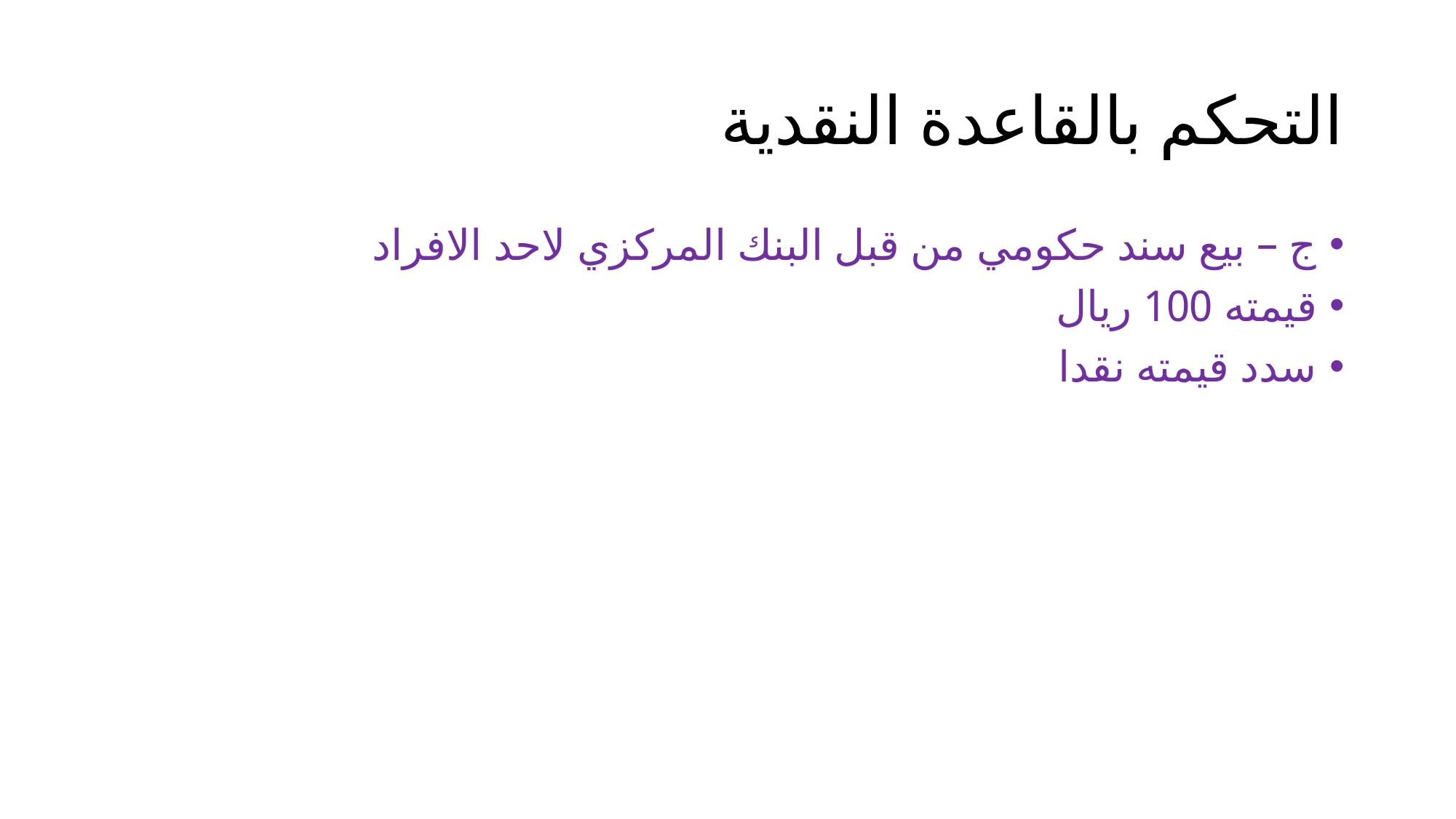

# التحكم بالقاعدة النقدية
ج – بيع سند حكومي من قبل البنك المركزي لاحد الافراد
قيمته 100 ريال
سدد قيمته نقدا